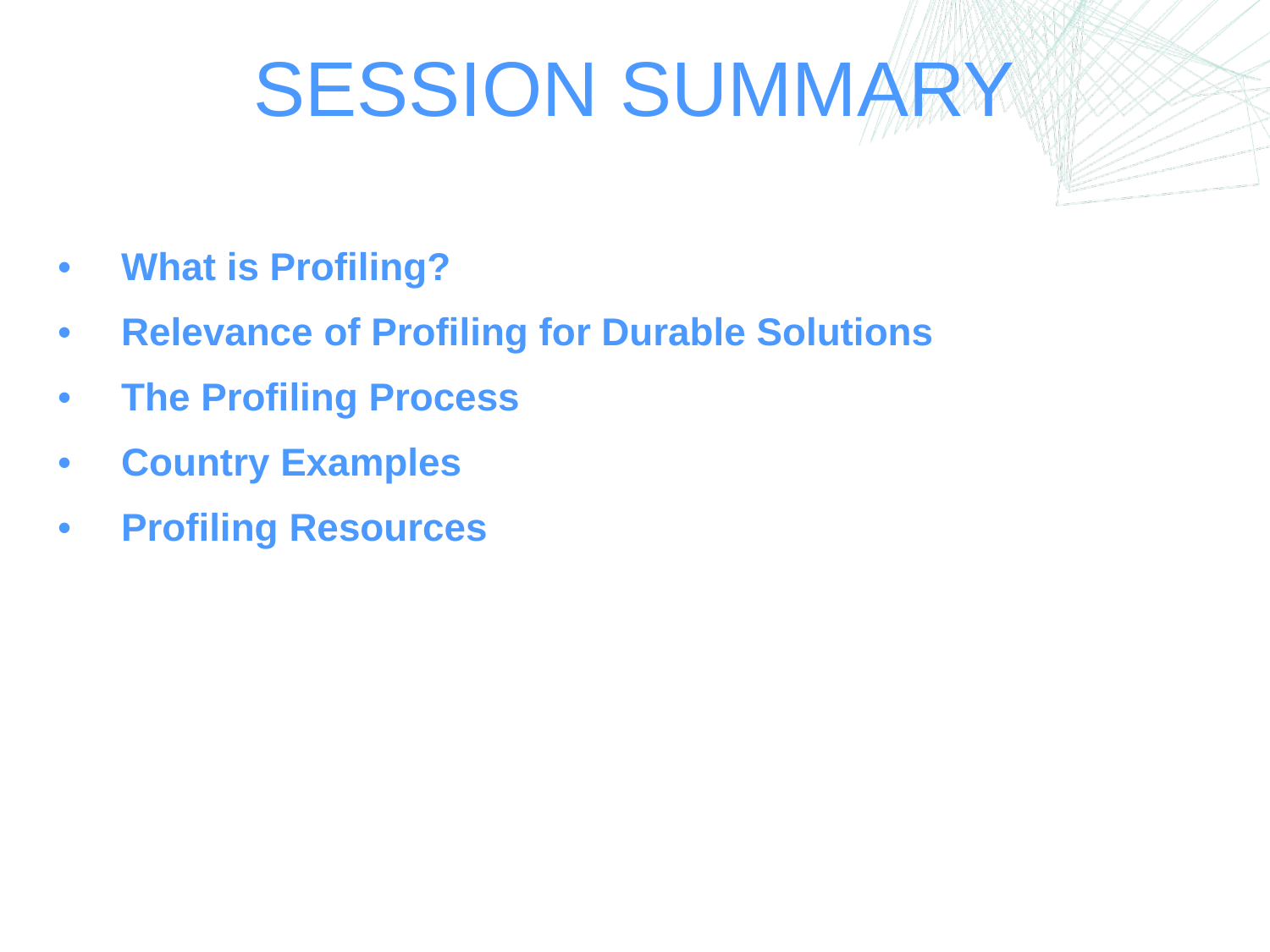

# SESSION SUMMARY
What is Profiling?
Relevance of Profiling for Durable Solutions
The Profiling Process
Country Examples
Profiling Resources